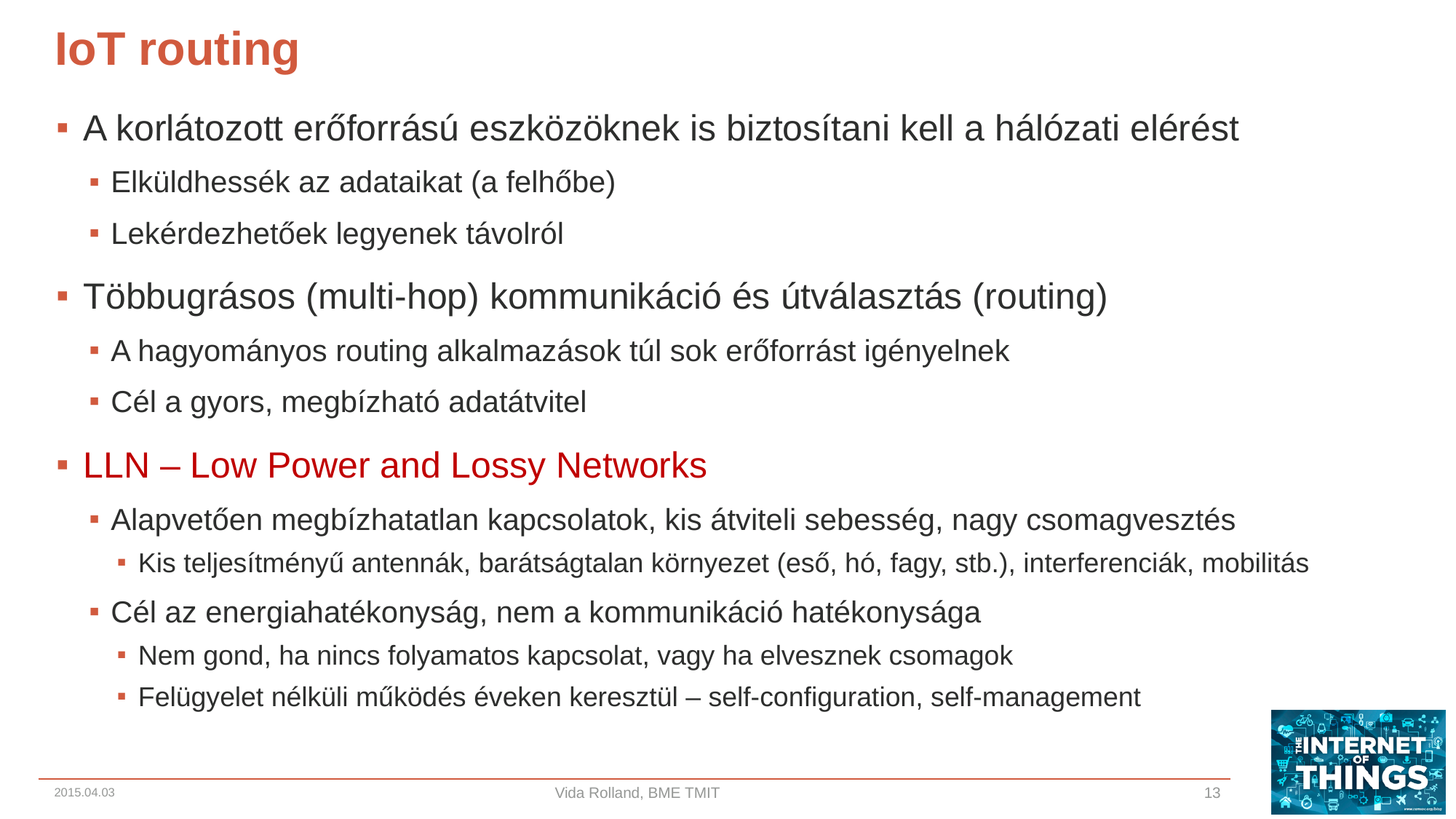

# IoT routing
A korlátozott erőforrású eszközöknek is biztosítani kell a hálózati elérést
Elküldhessék az adataikat (a felhőbe)
Lekérdezhetőek legyenek távolról
Többugrásos (multi-hop) kommunikáció és útválasztás (routing)
A hagyományos routing alkalmazások túl sok erőforrást igényelnek
Cél a gyors, megbízható adatátvitel
LLN – Low Power and Lossy Networks
Alapvetően megbízhatatlan kapcsolatok, kis átviteli sebesség, nagy csomagvesztés
Kis teljesítményű antennák, barátságtalan környezet (eső, hó, fagy, stb.), interferenciák, mobilitás
Cél az energiahatékonyság, nem a kommunikáció hatékonysága
Nem gond, ha nincs folyamatos kapcsolat, vagy ha elvesznek csomagok
Felügyelet nélküli működés éveken keresztül – self-configuration, self-management
2015.04.03
Vida Rolland, BME TMIT
13